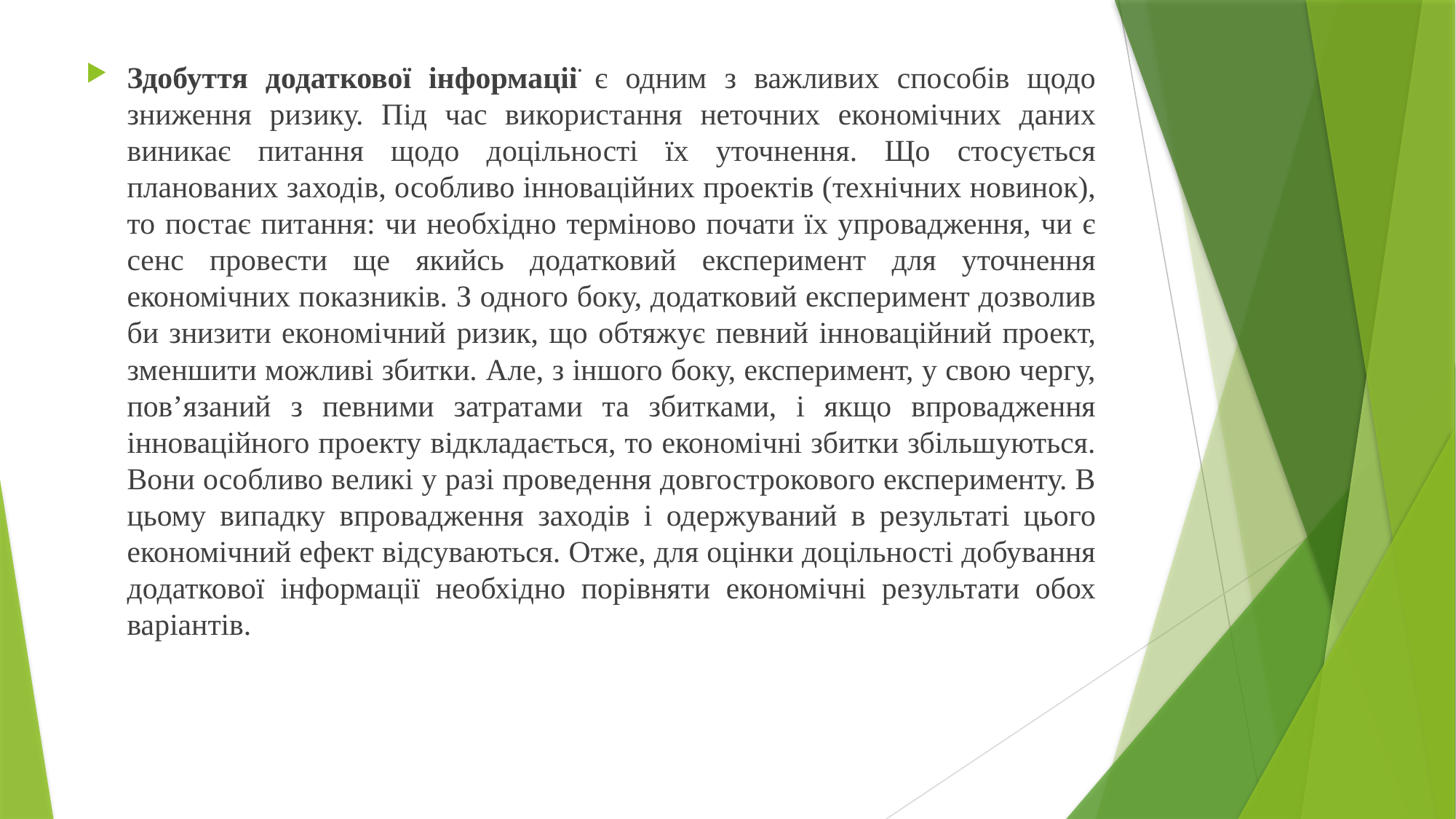

Здобуття додаткової інформації є одним з важливих способів щодо зниження ризику. Під час використання неточних економічних даних виникає питання щодо доцільності їх уточнення. Що стосується планованих заходів, особливо інноваційних проектів (технічних новинок), то постає питання: чи необхідно терміново почати їх упровадження, чи є сенс провести ще якийсь додатковий експеримент для уточнення економічних показників. З одного боку, додатковий експеримент дозволив би знизити економічний ризик, що обтяжує певний інноваційний проект, зменшити можливі збитки. Але, з іншого боку, експеримент, у свою чергу, пов’язаний з певними затратами та збитками, і якщо впровадження інноваційного проекту відкладається, то економічні збитки збільшуються. Вони особливо великі у разі проведення довгострокового експерименту. В цьому випадку впровадження заходів і одержуваний в результаті цього економічний ефект відсуваються. Отже, для оцінки доцільності добування додаткової інформації необхідно порівняти економічні результати обох варіантів.